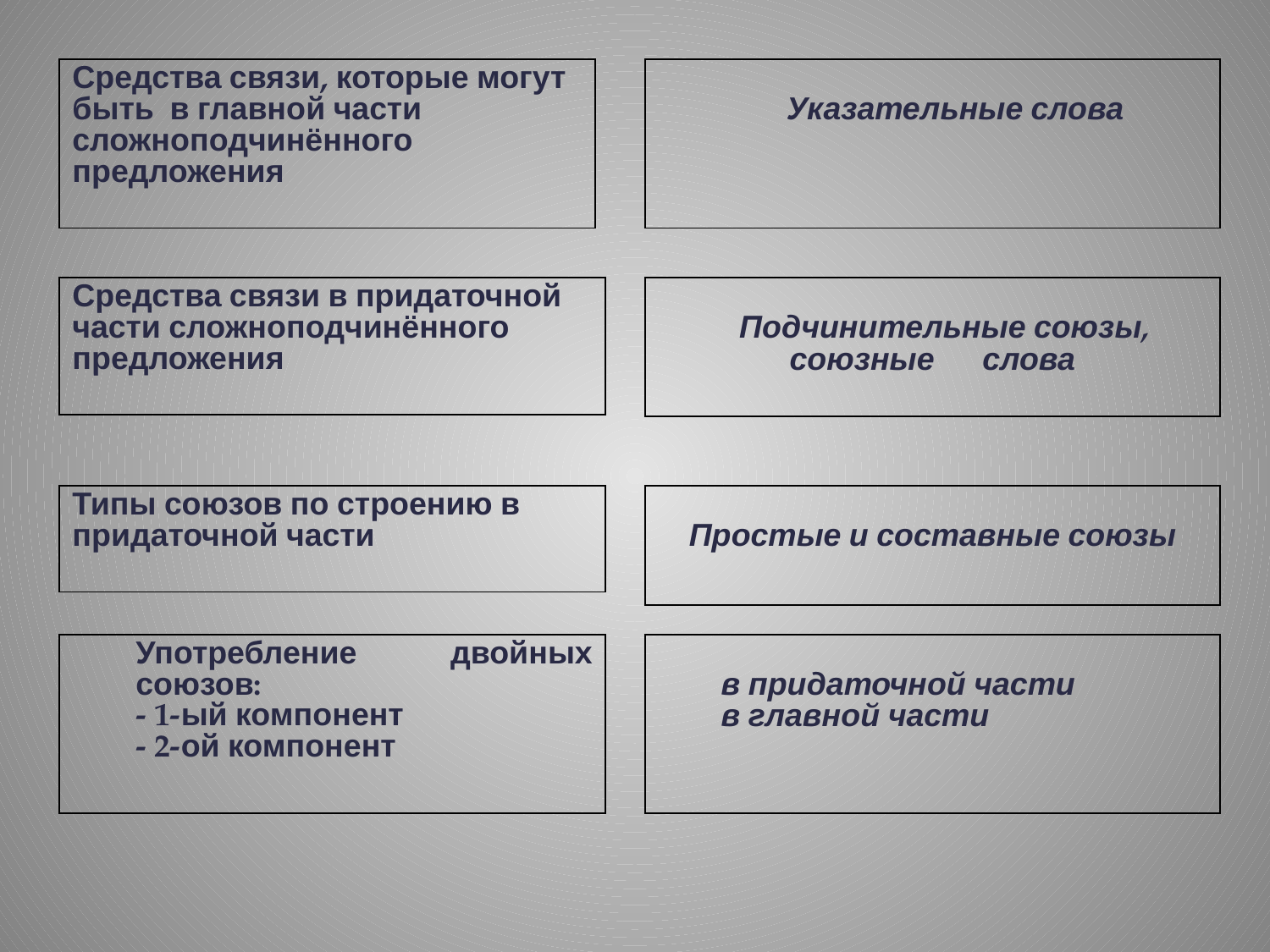

#
| Средства связи, которые могут быть в главной части сложноподчинённого предложения |
| --- |
| Указательные слова |
| --- |
| Средства связи в придаточной части сложноподчинённого предложения |
| --- |
| Подчинительные союзы, союзные слова |
| --- |
| Типы союзов по строению в придаточной части |
| --- |
| Простые и составные союзы |
| --- |
| Употребление двойных союзов: - 1-ый компонент - 2-ой компонент |
| --- |
| в придаточной части в главной части |
| --- |